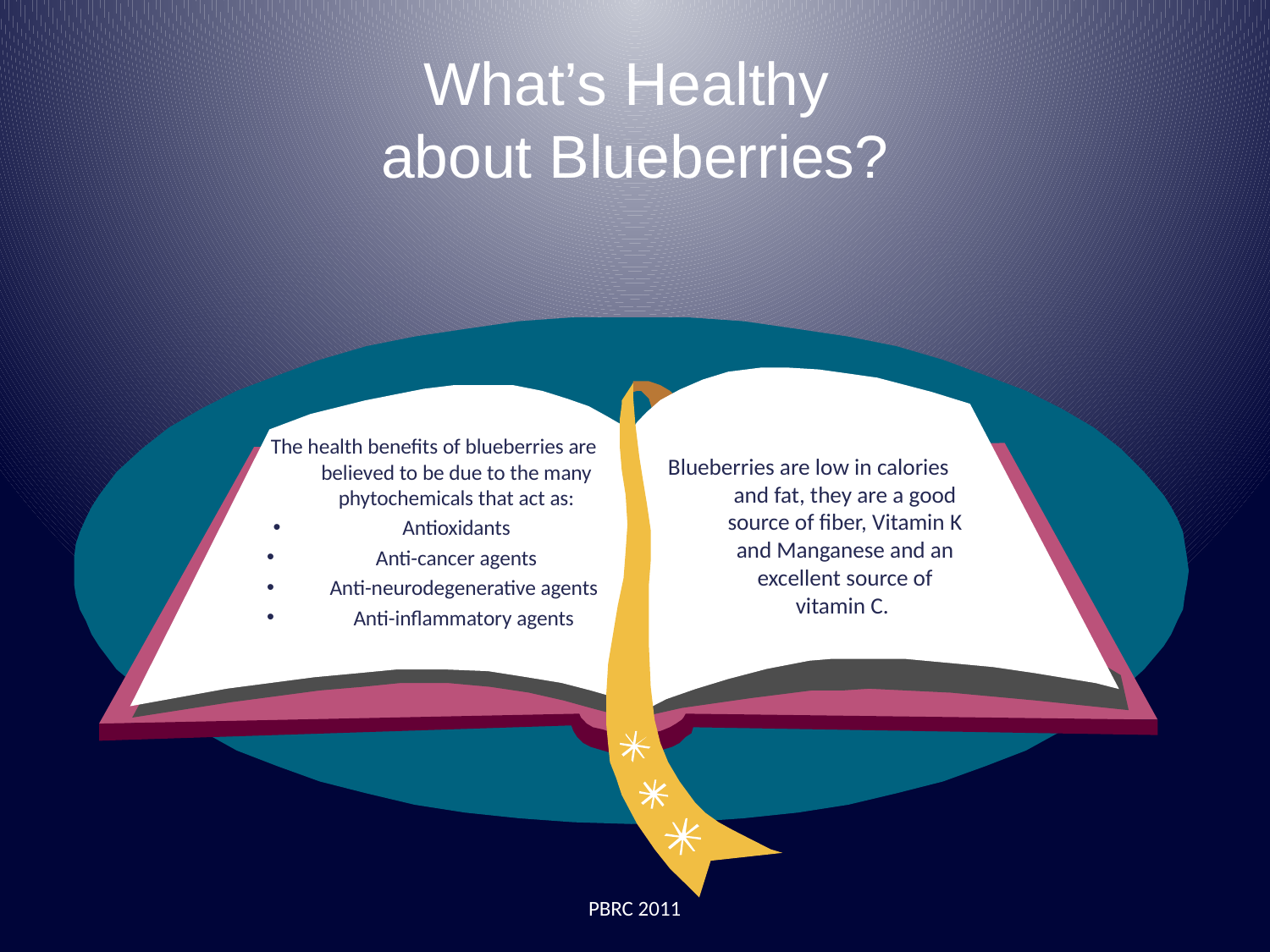

# What’s Healthy about Blueberries?

The health benefits of blueberries are believed to be due to the many phytochemicals that act as:
Antioxidants
Anti-cancer agents
Anti-neurodegenerative agents
Anti-inflammatory agents

Blueberries are low in calories and fat, they are a good source of fiber, Vitamin K and Manganese and an excellent source of vitamin C.
PBRC 2011